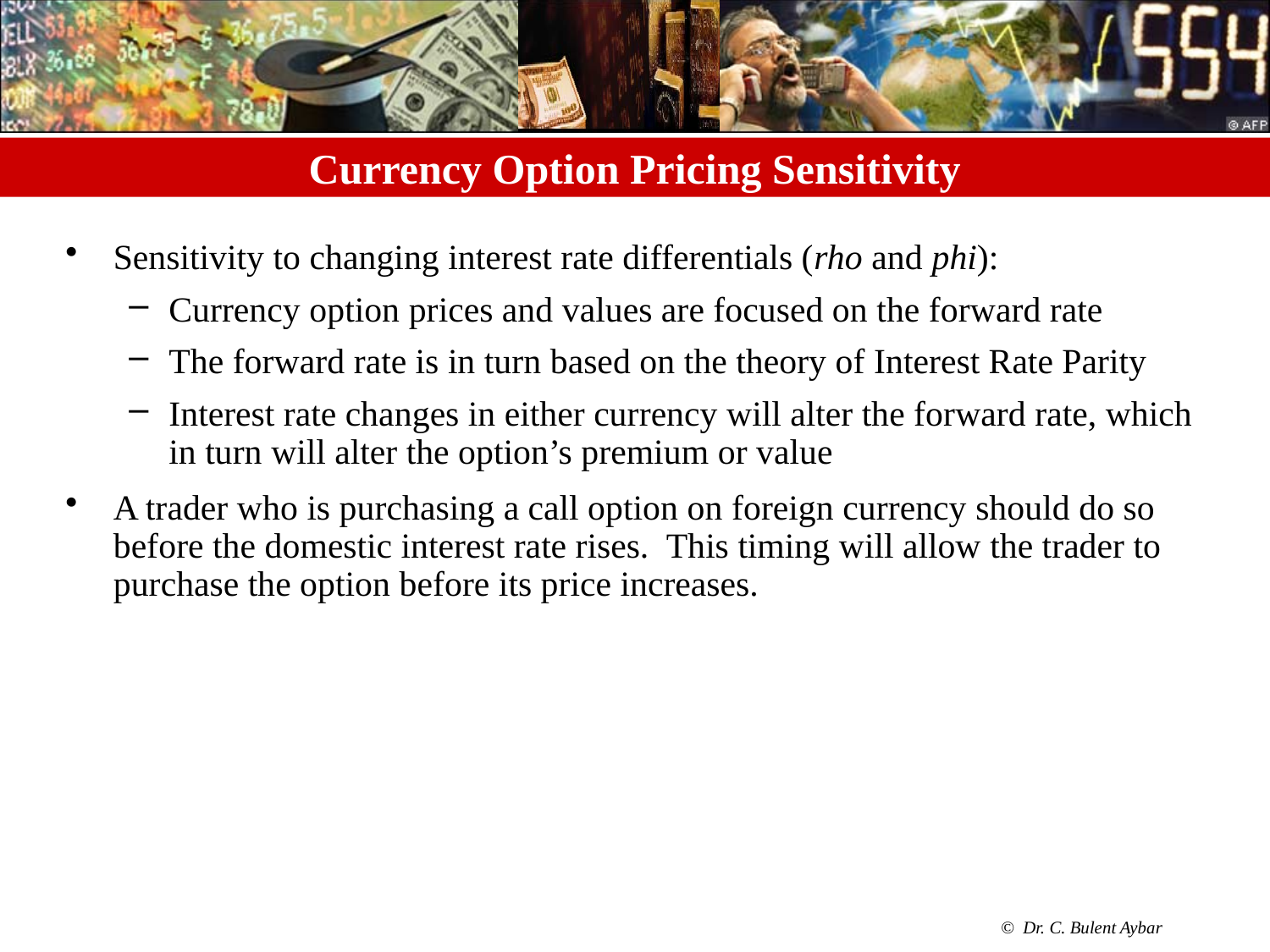

0
# Currency Option Pricing Sensitivity
Sensitivity to changing interest rate differentials (rho and phi):
Currency option prices and values are focused on the forward rate
The forward rate is in turn based on the theory of Interest Rate Parity
Interest rate changes in either currency will alter the forward rate, which in turn will alter the option’s premium or value
A trader who is purchasing a call option on foreign currency should do so before the domestic interest rate rises.  This timing will allow the trader to purchase the option before its price increases.